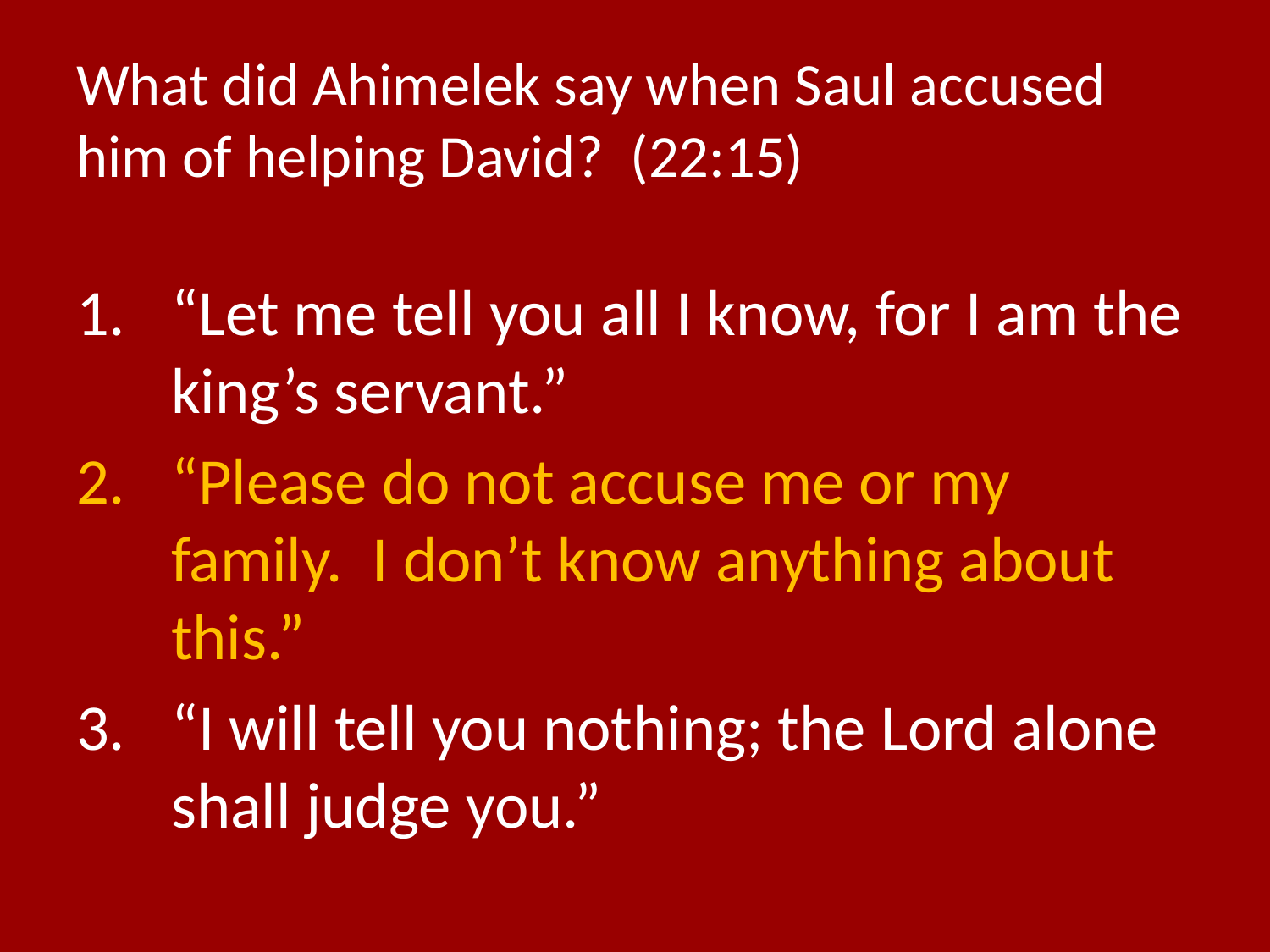

# What did Ahimelek say when Saul accused him of helping David?  (22:15)
“Let me tell you all I know, for I am the king’s servant.”
“Please do not accuse me or my family.  I don’t know anything about this.”
“I will tell you nothing; the Lord alone shall judge you.”